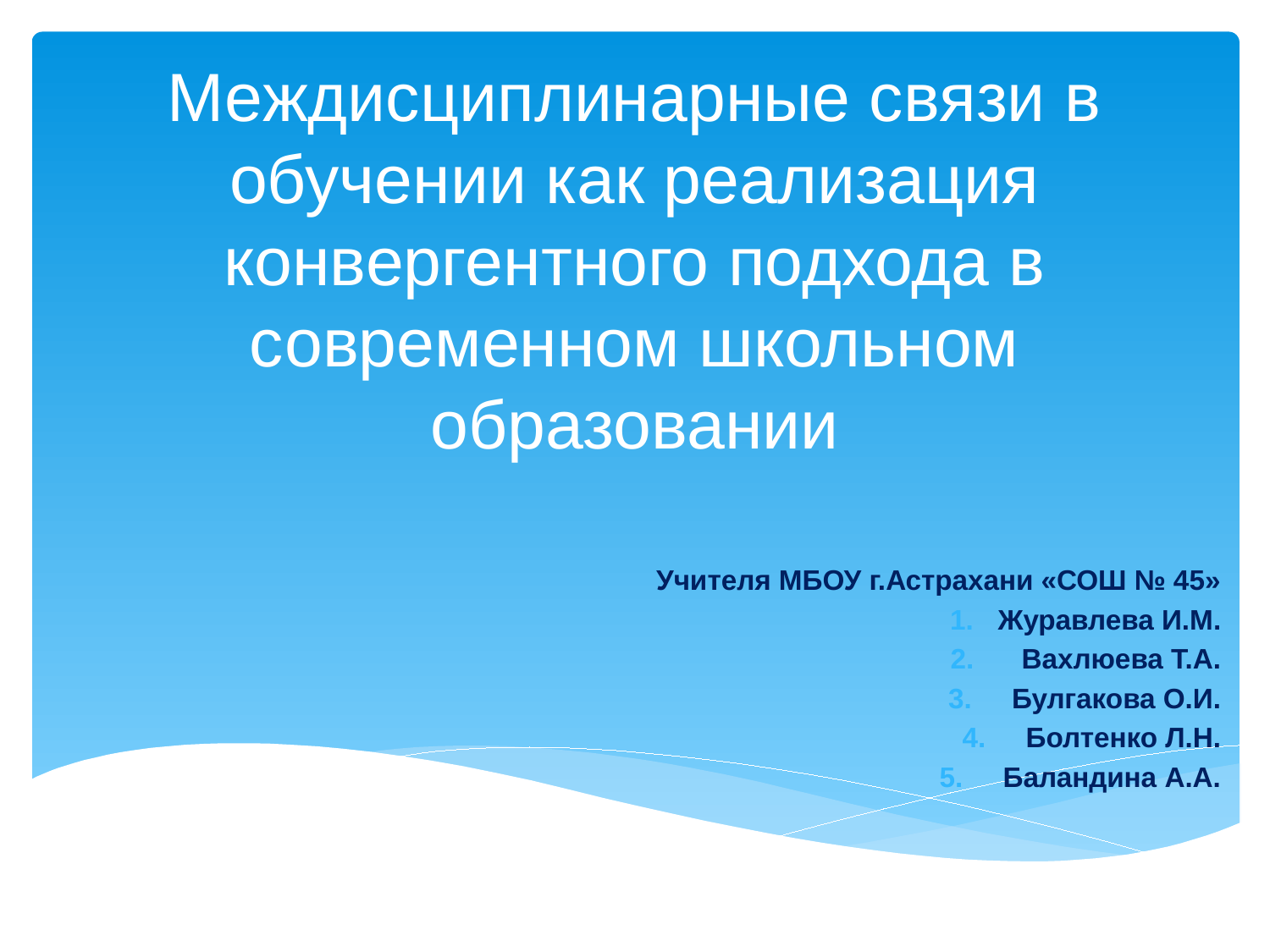

# Междисциплинарные связи в обучении как реализация конвергентного подхода в современном школьном образовании
Учителя МБОУ г.Астрахани «СОШ № 45»
Журавлева И.М.
 Вахлюева Т.А.
Булгакова О.И.
Болтенко Л.Н.
Баландина А.А.